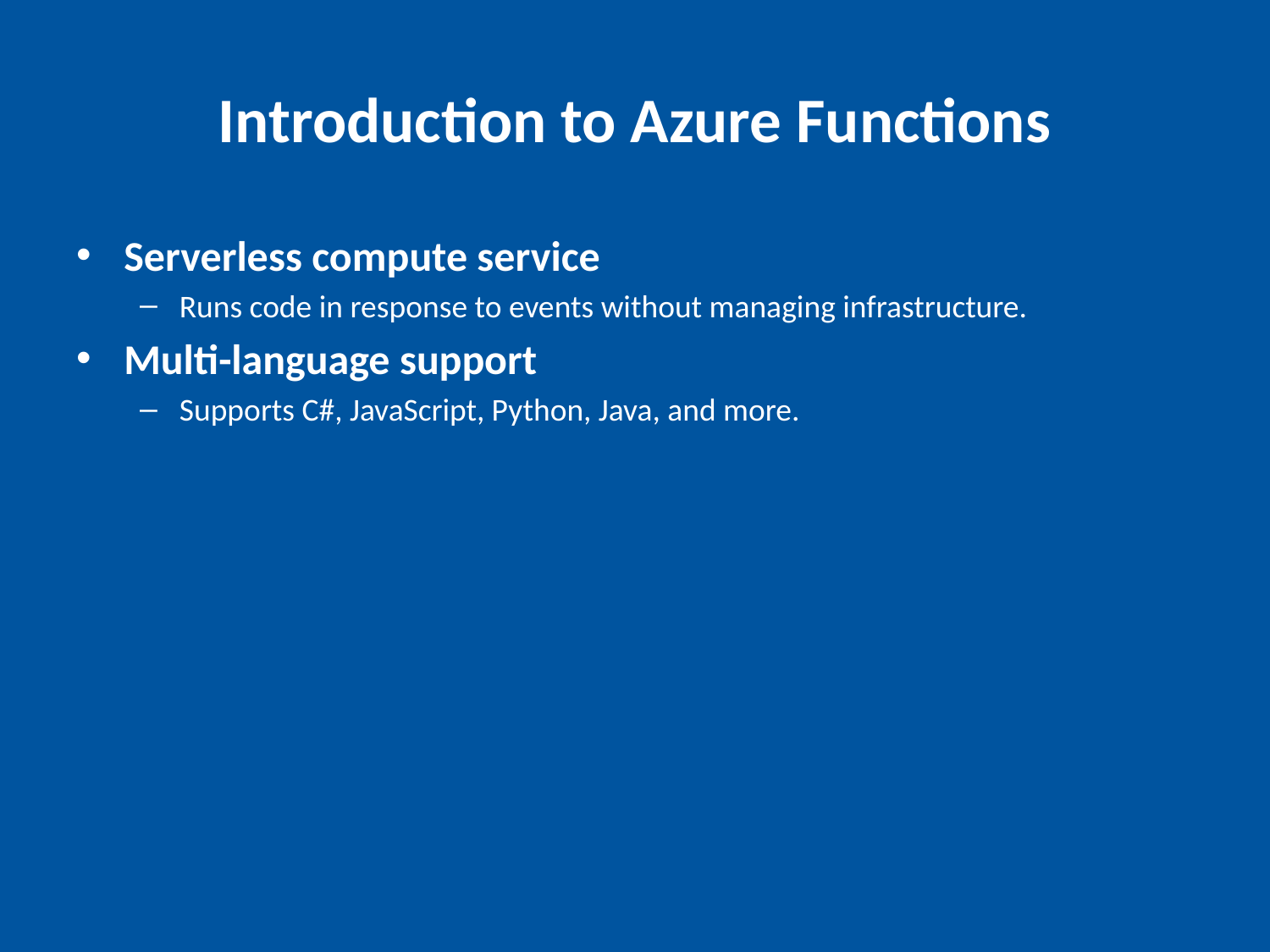

# Introduction to Azure Functions
Serverless compute service
Runs code in response to events without managing infrastructure.
Multi-language support
Supports C#, JavaScript, Python, Java, and more.